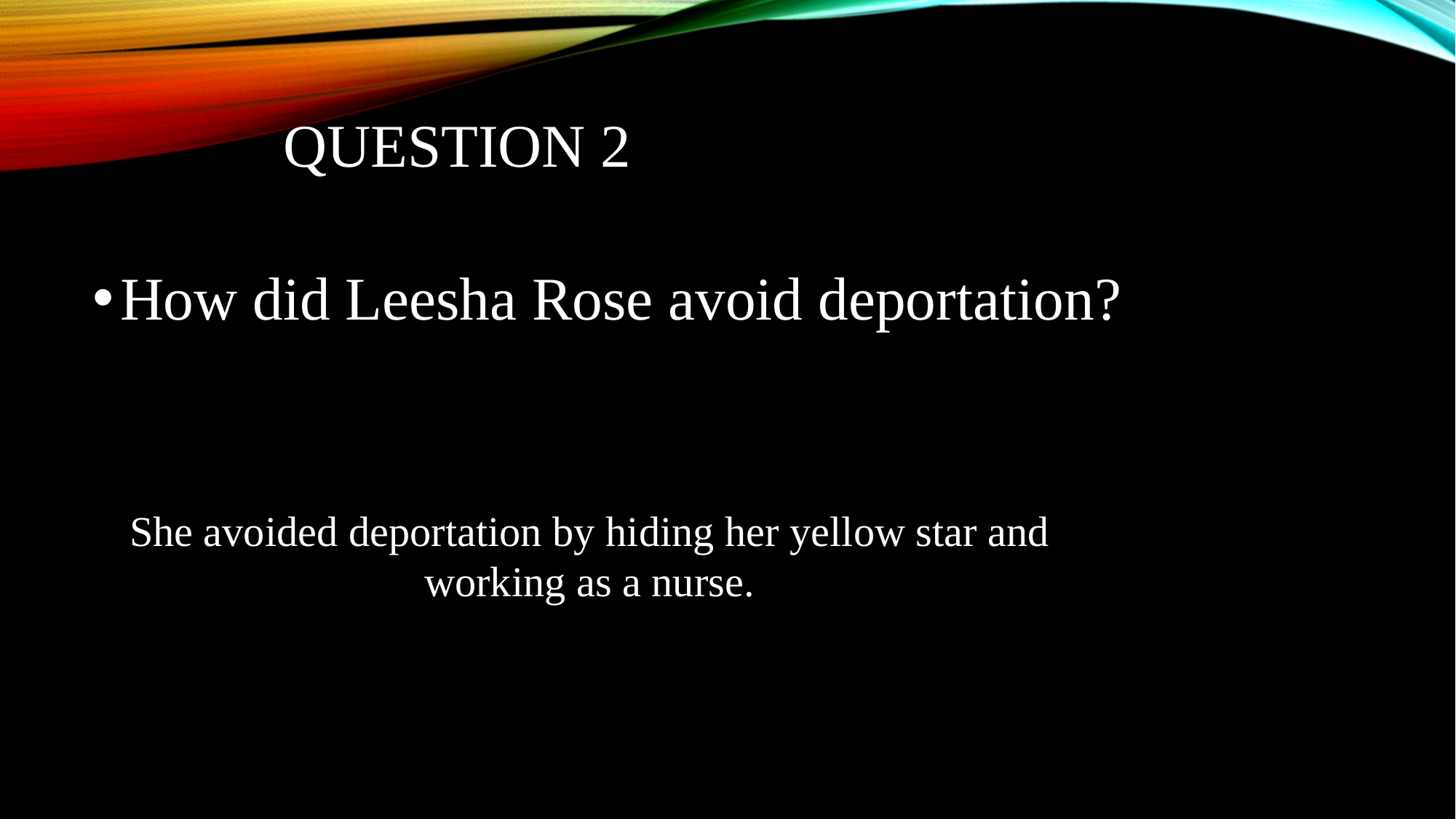

# Question 2
How did Leesha Rose avoid deportation?

She avoided deportation by hiding her yellow star and working as a nurse.